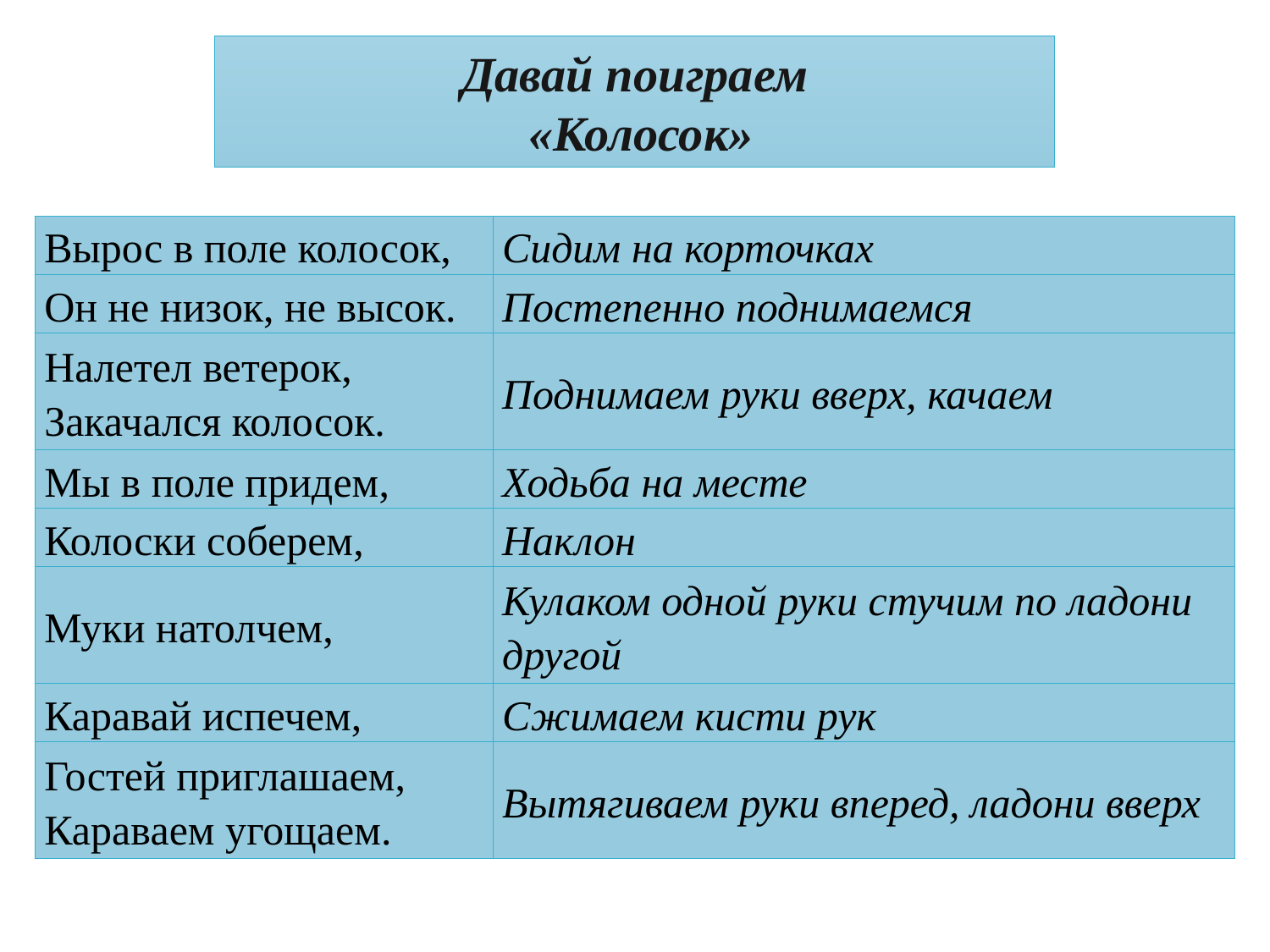

Давай поиграем
 «Колосок»
| Вырос в поле колосок, | Сидим на корточках |
| --- | --- |
| Он не низок, не высок. | Постепенно поднимаемся |
| Налетел ветерок, Закачался колосок. | Поднимаем руки вверх, качаем |
| Мы в поле придем, | Ходьба на месте |
| Колоски соберем, | Наклон |
| Муки натолчем, | Кулаком одной руки стучим по ладони другой |
| Каравай испечем, | Сжимаем кисти рук |
| Гостей приглашаем, Караваем угощаем. | Вытягиваем руки вперед, ладони вверх |